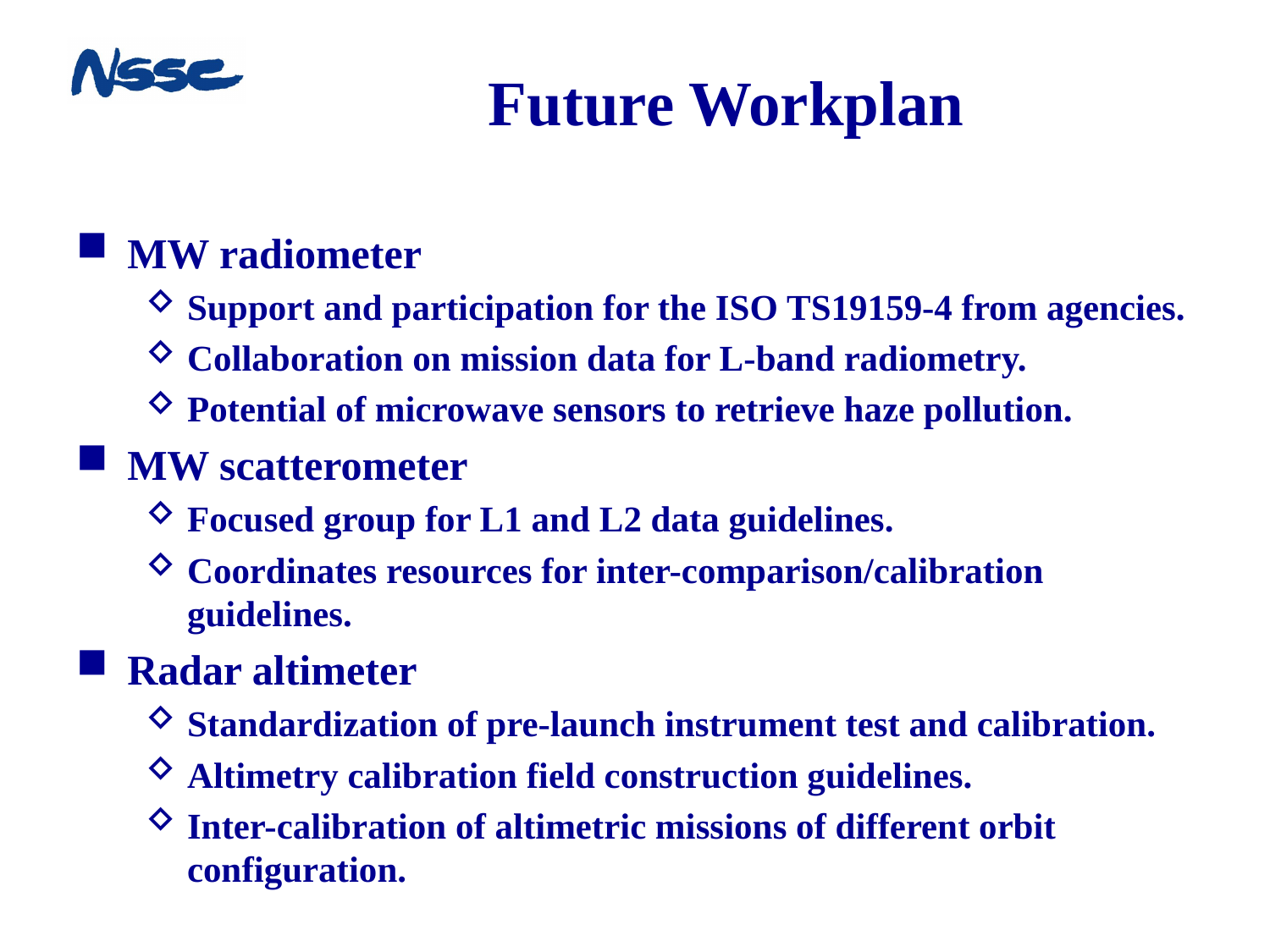

# Future Workplan
MW radiometer
Support and participation for the ISO TS19159-4 from agencies.
Collaboration on mission data for L-band radiometry.
Potential of microwave sensors to retrieve haze pollution.
MW scatterometer
Focused group for L1 and L2 data guidelines.
Coordinates resources for inter-comparison/calibration guidelines.
Radar altimeter
Standardization of pre-launch instrument test and calibration.
Altimetry calibration field construction guidelines.
Inter-calibration of altimetric missions of different orbit configuration.